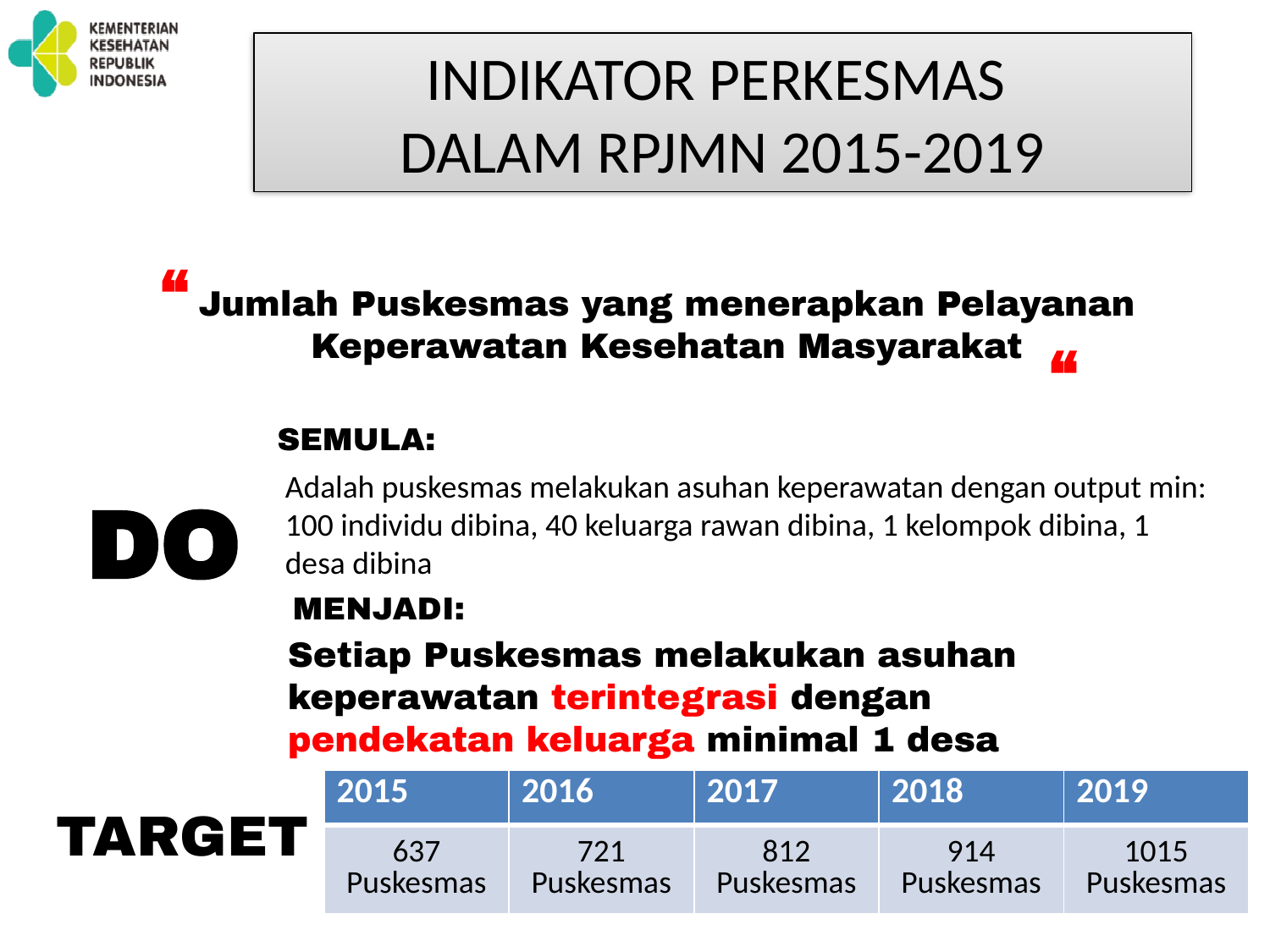

# INDIKATOR PERKESMAS DALAM RPJMN 2015-2019
“
Jumlah Puskesmas yang menerapkan Pelayanan Keperawatan Kesehatan Masyarakat
“
SEMULA:
Adalah puskesmas melakukan asuhan keperawatan dengan output min:
100 individu dibina, 40 keluarga rawan dibina, 1 kelompok dibina, 1 desa dibina
DO
MENJADI:
Setiap Puskesmas melakukan asuhan keperawatan terintegrasi dengan pendekatan keluarga minimal 1 desa
| 2015 | 2016 | 2017 | 2018 | 2019 |
| --- | --- | --- | --- | --- |
| 637 Puskesmas | 721 Puskesmas | 812 Puskesmas | 914 Puskesmas | 1015 Puskesmas |
TARGET